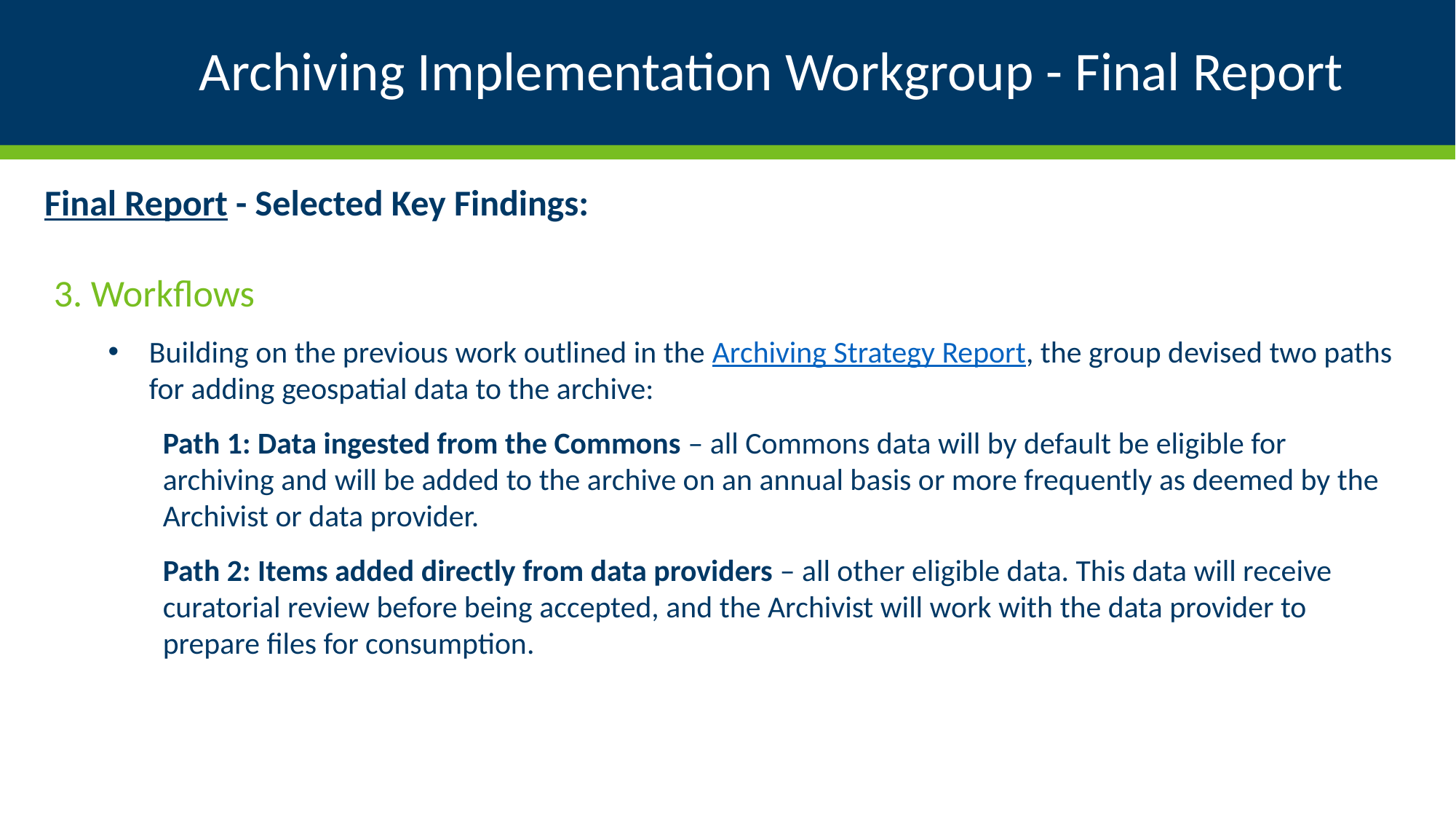

# Archiving Implementation Workgroup - Final Report
Final Report - Selected Key Findings:

3. Workflows
Building on the previous work outlined in the Archiving Strategy Report, the group devised two paths for adding geospatial data to the archive:
Path 1: Data ingested from the Commons – all Commons data will by default be eligible for archiving and will be added to the archive on an annual basis or more frequently as deemed by the Archivist or data provider.
Path 2: Items added directly from data providers – all other eligible data. This data will receive curatorial review before being accepted, and the Archivist will work with the data provider to prepare files for consumption.